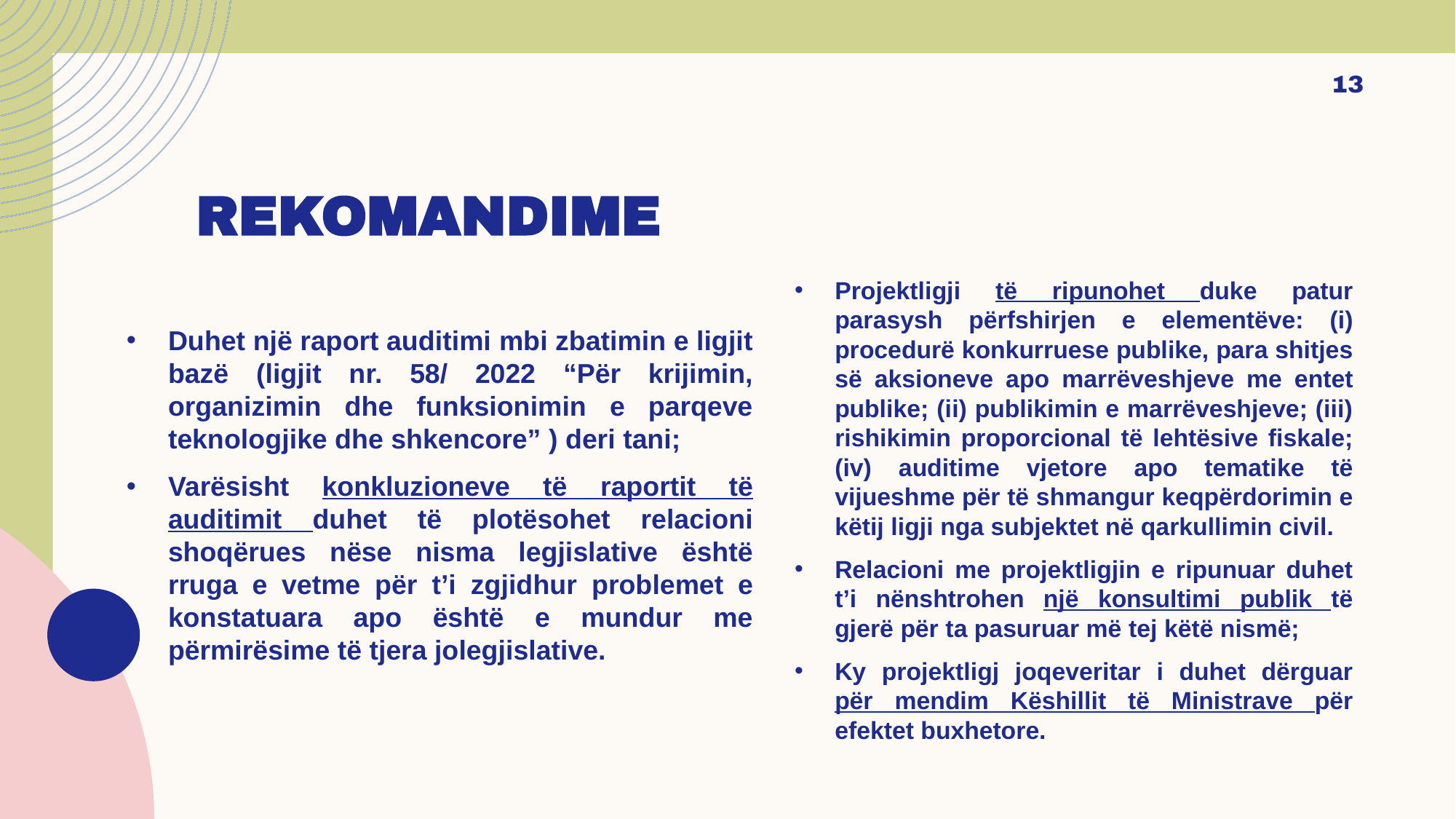

13
# REKOMANDIME

Duhet një raport auditimi mbi zbatimin e ligjit bazë (ligjit nr. 58/ 2022 “Për krijimin, organizimin dhe funksionimin e parqeve teknologjike dhe shkencore” ) deri tani;
Varësisht konkluzioneve të raportit të auditimit duhet të plotësohet relacioni shoqërues nëse nisma legjislative është rruga e vetme për t’i zgjidhur problemet e konstatuara apo është e mundur me përmirësime të tjera jolegjislative.

Projektligji të ripunohet duke patur parasysh përfshirjen e elementëve: (i) procedurë konkurruese publike, para shitjes së aksioneve apo marrëveshjeve me entet publike; (ii) publikimin e marrëveshjeve; (iii) rishikimin proporcional të lehtësive fiskale; (iv) auditime vjetore apo tematike të vijueshme për të shmangur keqpërdorimin e këtij ligji nga subjektet në qarkullimin civil.
Relacioni me projektligjin e ripunuar duhet t’i nënshtrohen një konsultimi publik të gjerë për ta pasuruar më tej këtë nismë;
Ky projektligj joqeveritar i duhet dërguar për mendim Këshillit të Ministrave për efektet buxhetore.